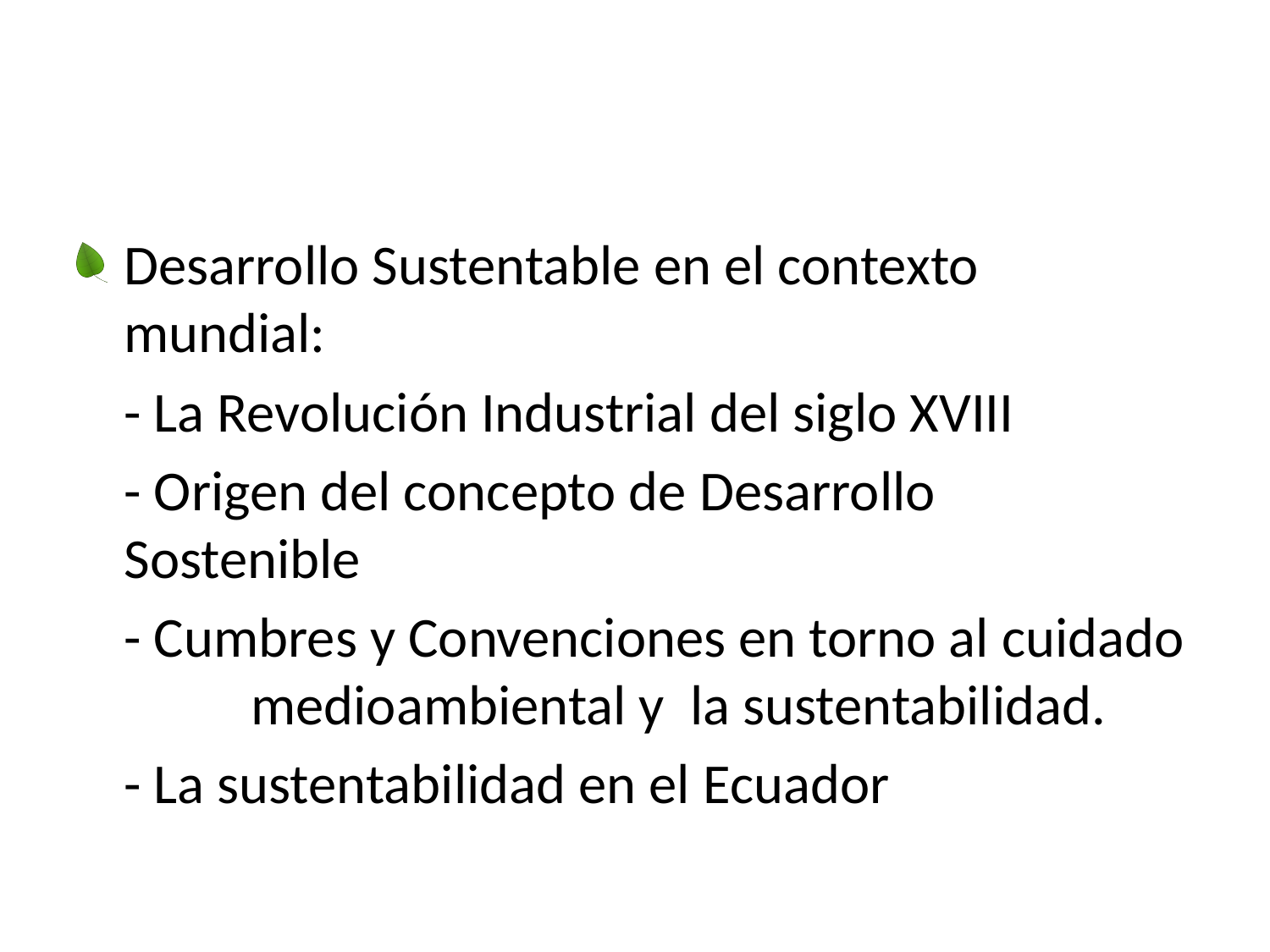

#
Desarrollo Sustentable en el contexto mundial:
	- La Revolución Industrial del siglo XVIII
	- Origen del concepto de Desarrollo  Sostenible
	- Cumbres y Convenciones en torno al cuidado 	medioambiental y  la sustentabilidad.
	- La sustentabilidad en el Ecuador